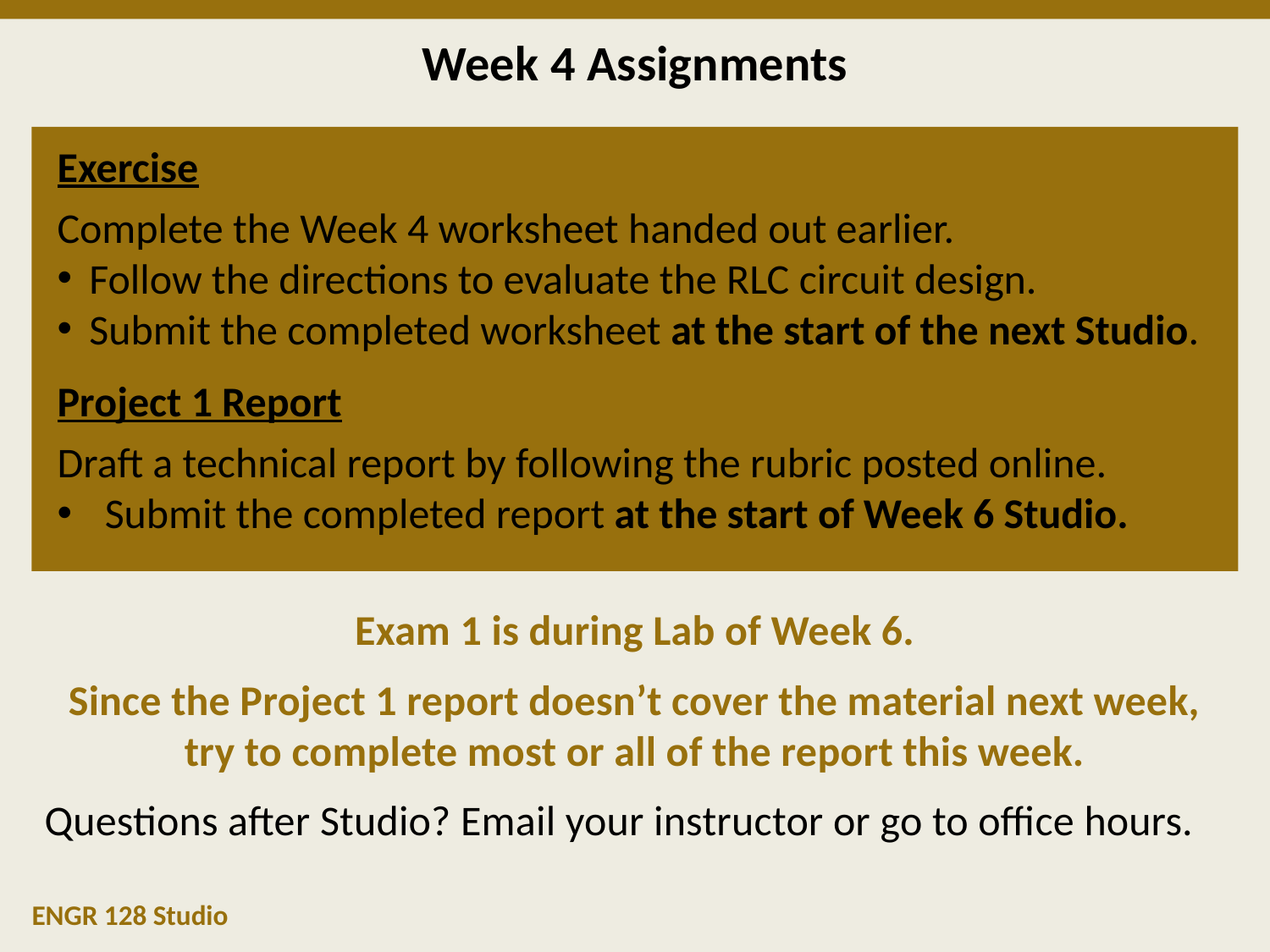

# Week 4 Assignments

Exam 1 is during Lab of Week 6.
Since the Project 1 report doesn’t cover the material next week,
try to complete most or all of the report this week.
Questions after Studio? Email your instructor or go to office hours.
Exercise
Complete the Week 4 worksheet handed out earlier.
Follow the directions to evaluate the RLC circuit design.
Submit the completed worksheet at the start of the next Studio.
Project 1 Report
Draft a technical report by following the rubric posted online.
Submit the completed report at the start of Week 6 Studio.
ENGR 128 Studio